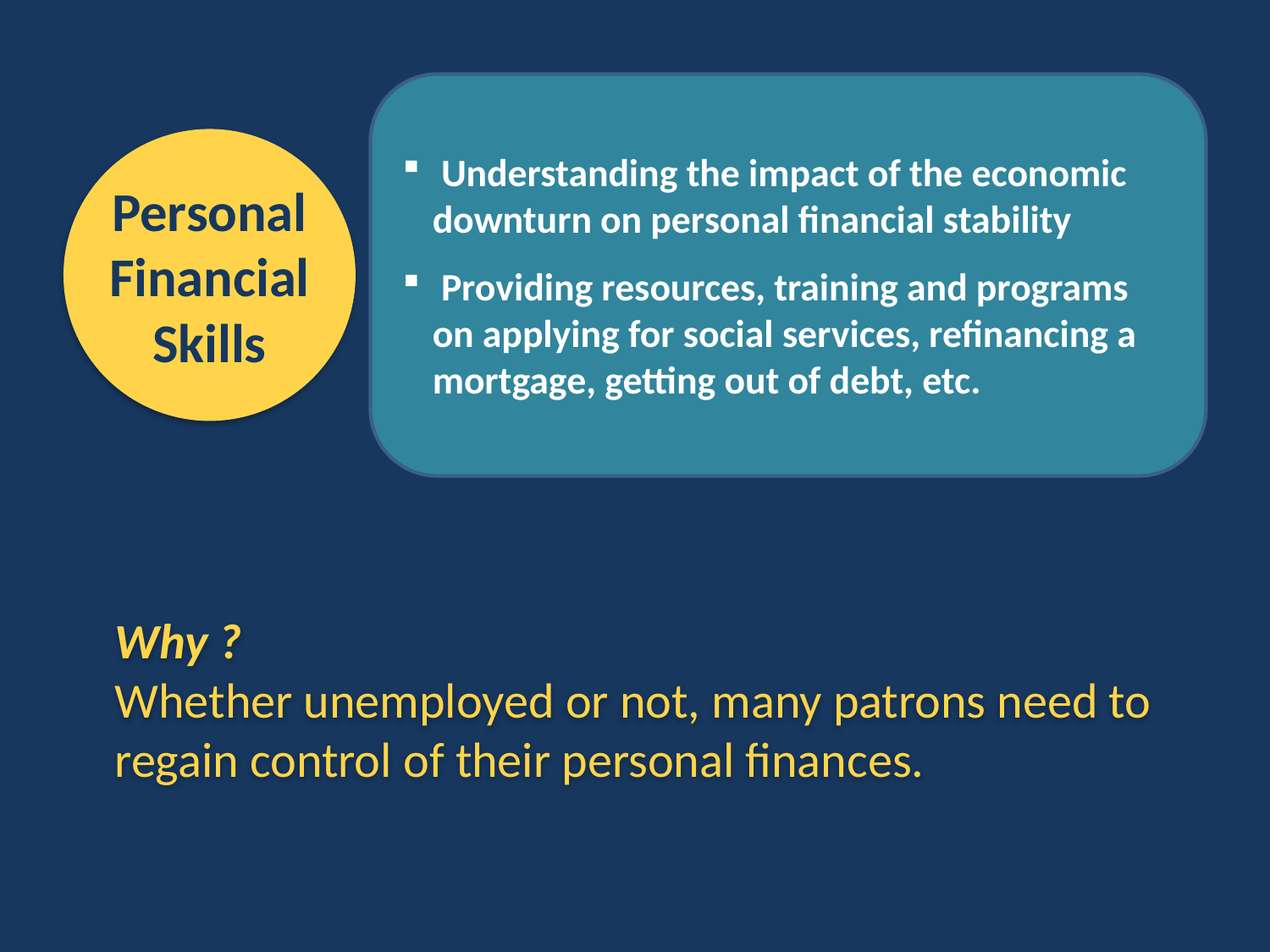

Understanding the impact of the economic downturn on personal financial stability
 Providing resources, training and programs on applying for social services, refinancing a mortgage, getting out of debt, etc.
Personal Financial
Skills
Why ?
Whether unemployed or not, many patrons need to regain control of their personal finances.